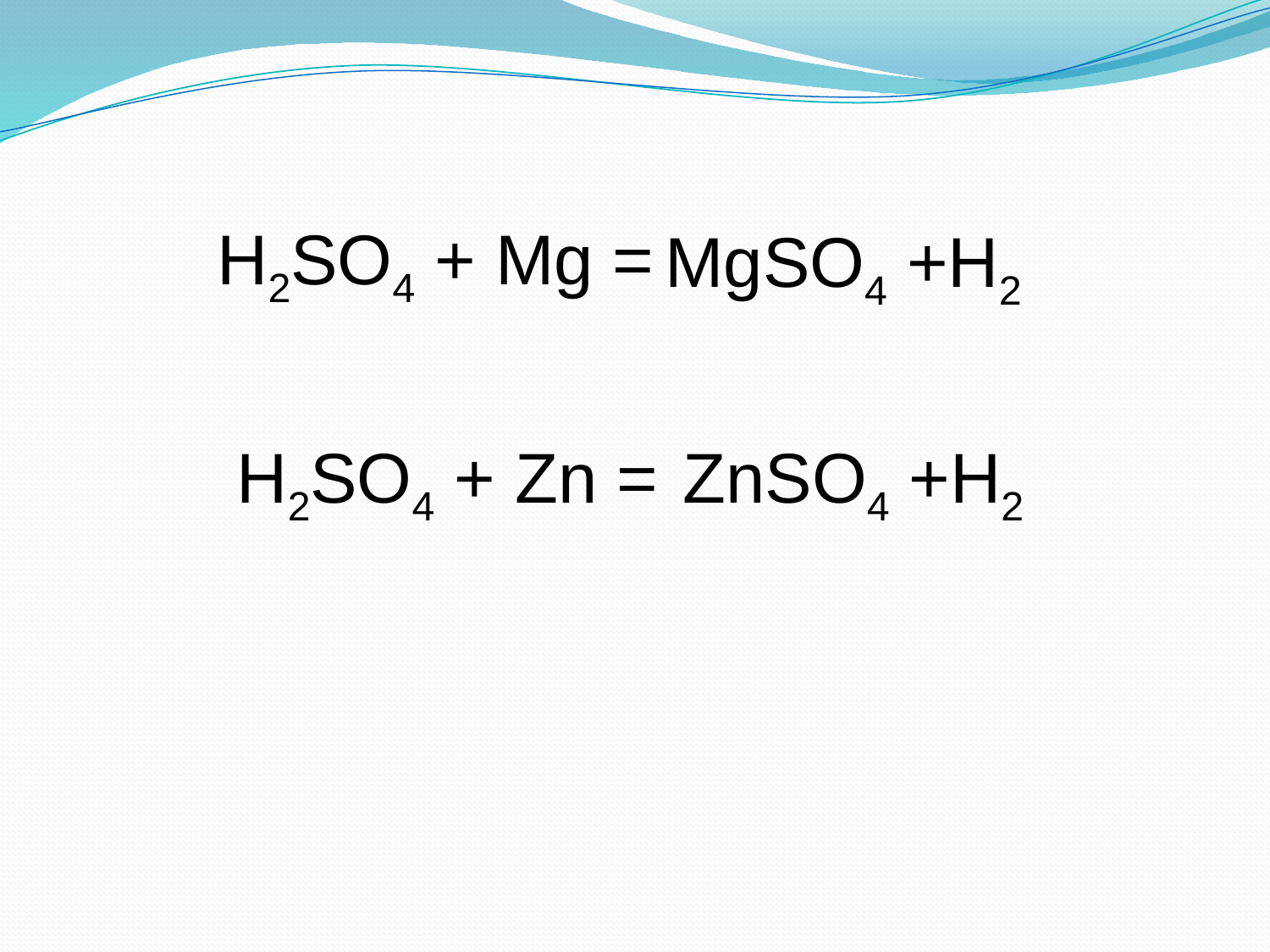

H2SO4 + Mg =
MgSO4 +H2
H2SO4 + Zn =
ZnSO4 +H2